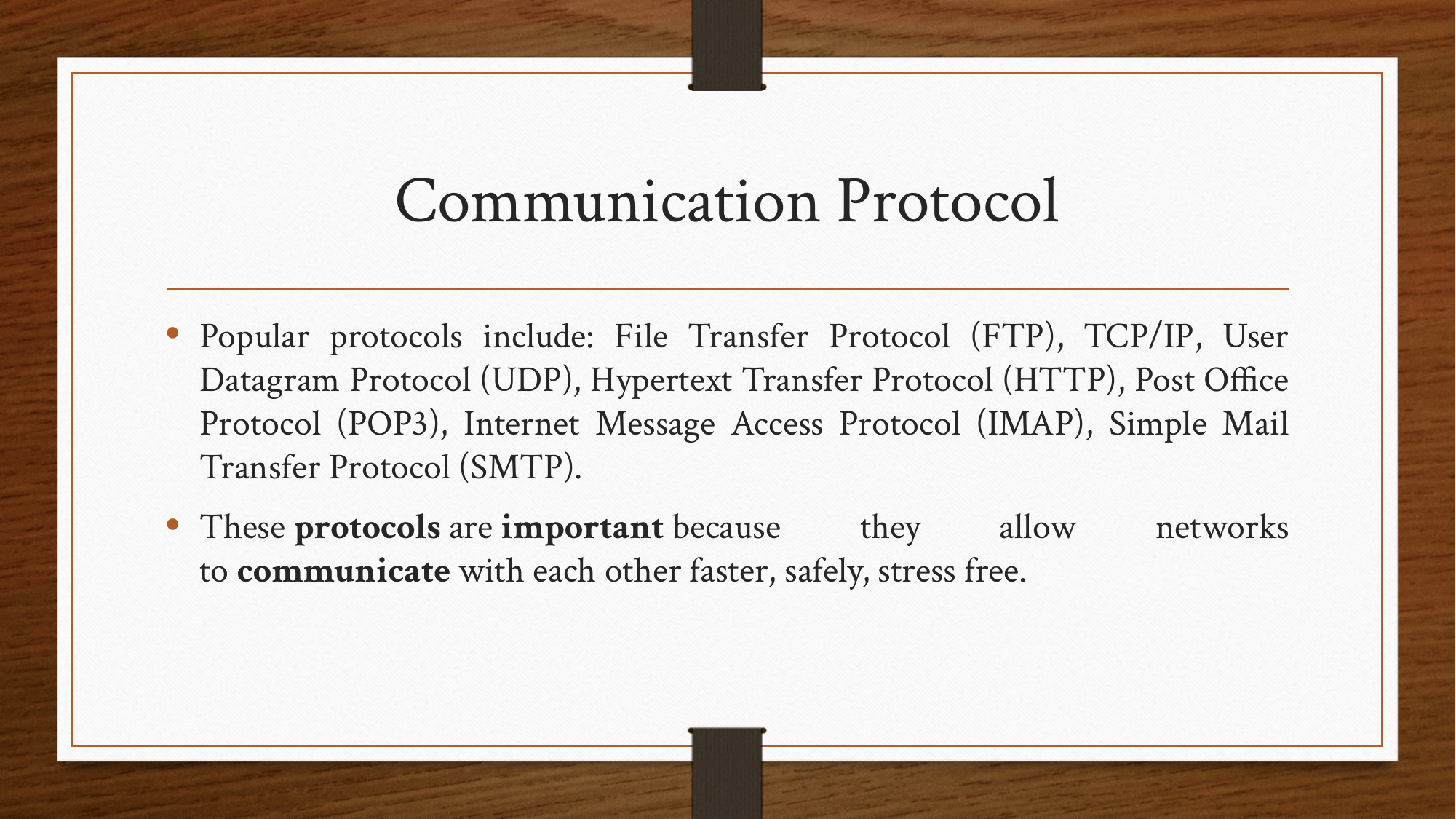

# Communication Protocol
Popular protocols include: File Transfer Protocol (FTP), TCP/IP, User Datagram Protocol (UDP), Hypertext Transfer Protocol (HTTP), Post Office Protocol (POP3), Internet Message Access Protocol (IMAP), Simple Mail Transfer Protocol (SMTP).
These protocols are important because they allow networks to communicate with each other faster, safely, stress free.